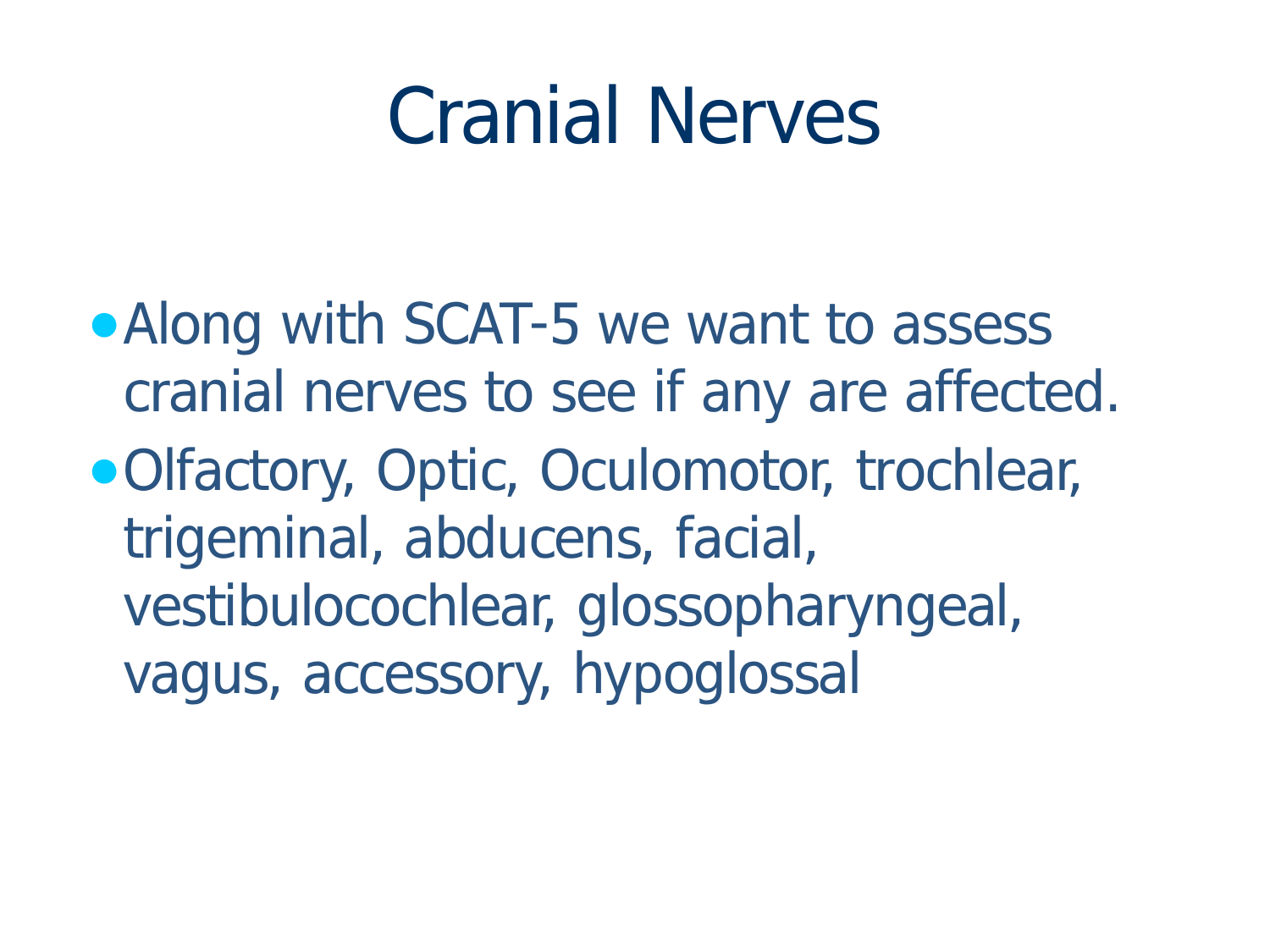

# Cranial Nerves
Along with SCAT-5 we want to assess cranial nerves to see if any are affected.
Olfactory, Optic, Oculomotor, trochlear, trigeminal, abducens, facial, vestibulocochlear, glossopharyngeal, vagus, accessory, hypoglossal